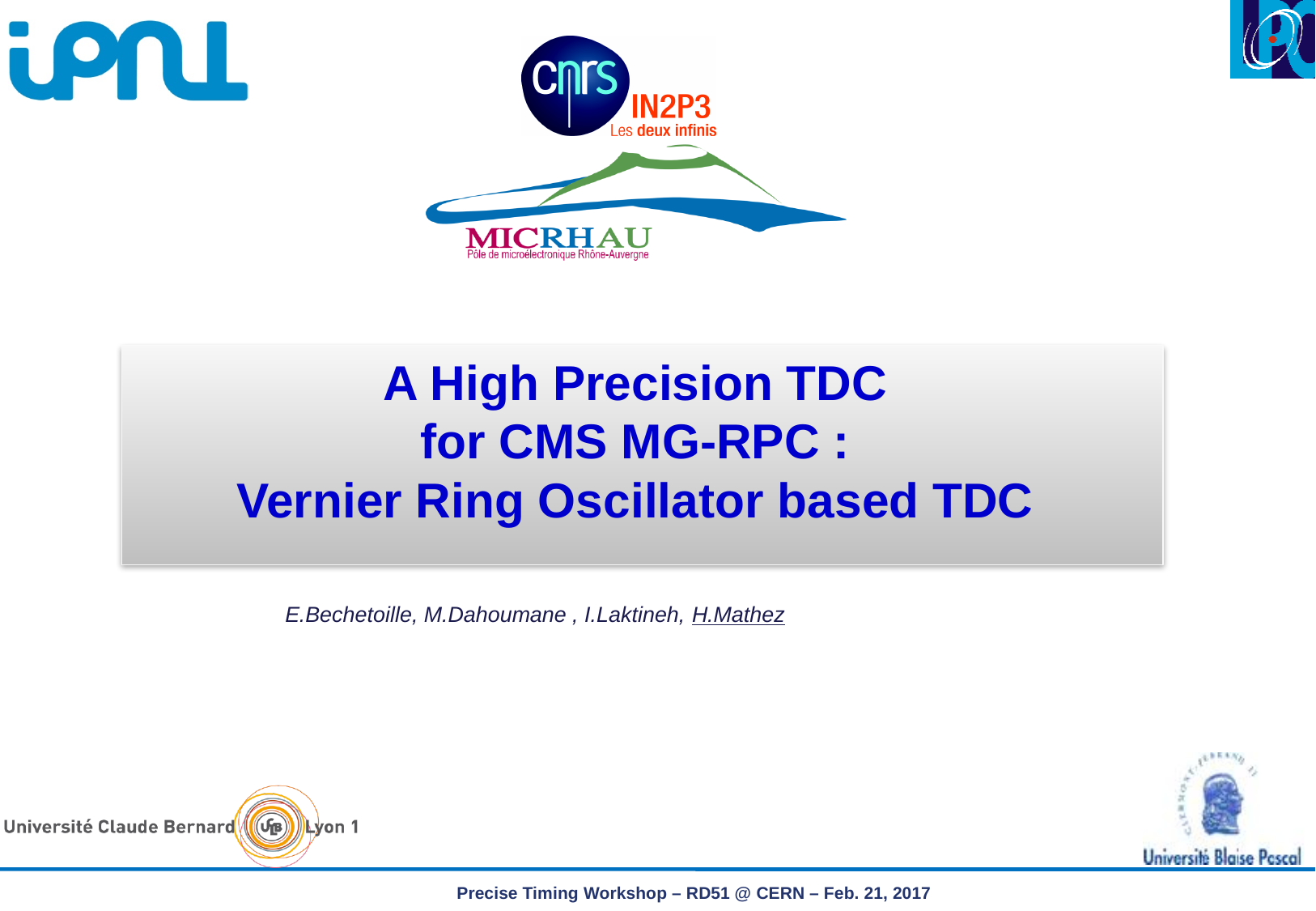

A High Precision TDC
for CMS MG-RPC :
Vernier Ring Oscillator based TDC
E.Bechetoille, M.Dahoumane , I.Laktineh, H.Mathez